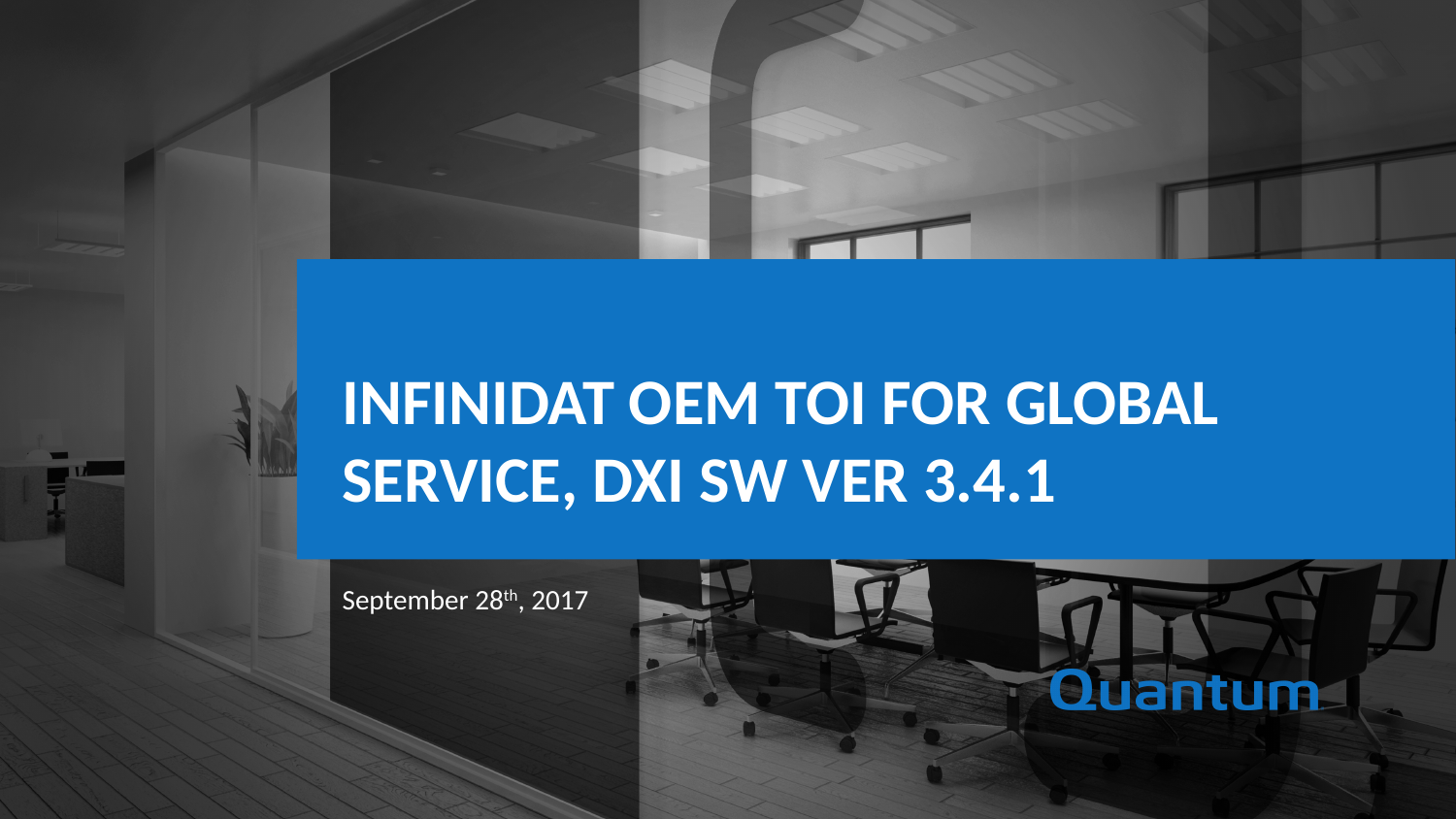

Infinidat OEM TOI for Global Service, DXi SW ver 3.4.1
September 28th, 2017